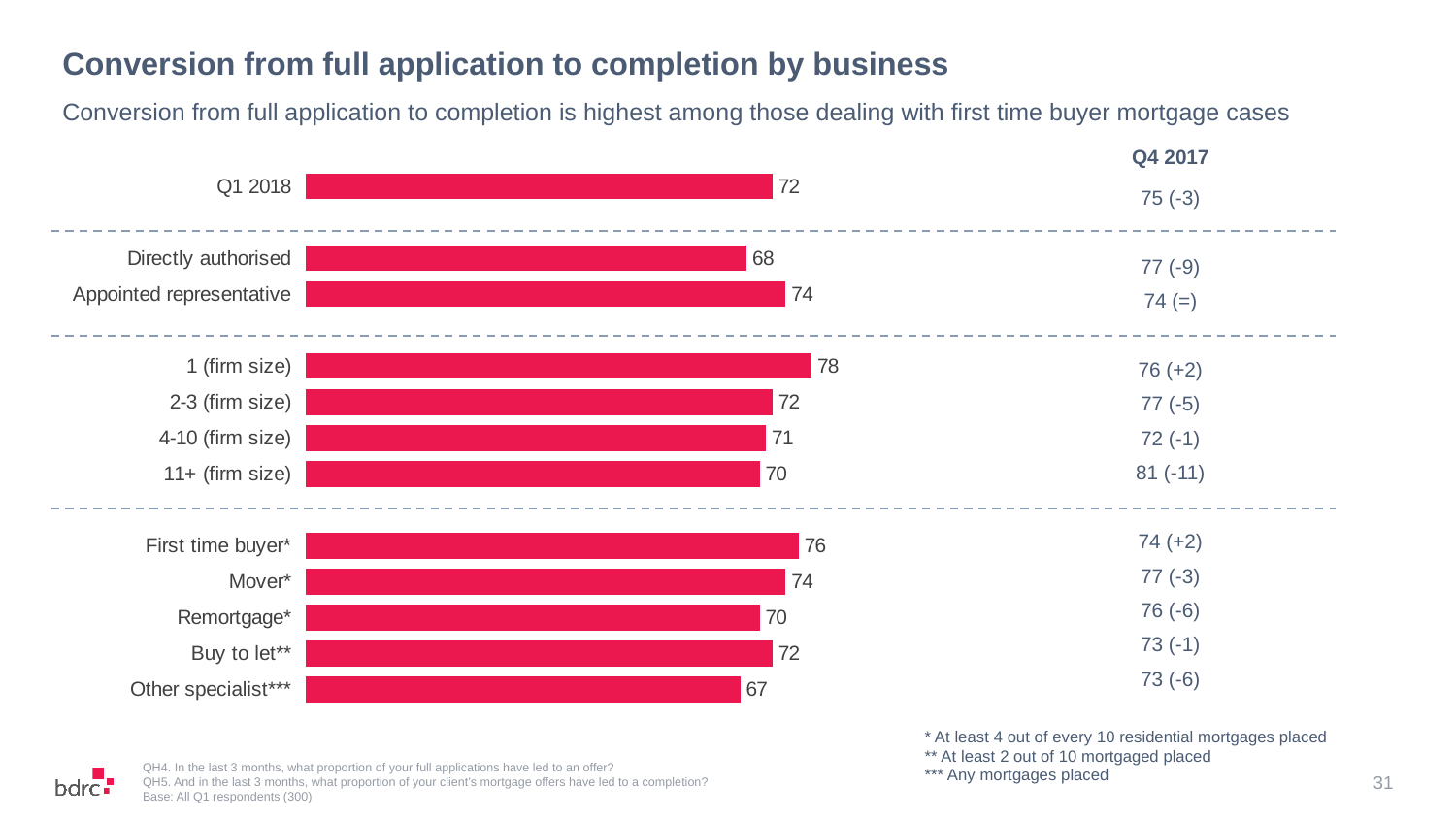

# Conversion from full application to completion by business
Conversion from full application to completion is highest among those dealing with first time buyer mortgage cases
| Q4 2017 |
| --- |
| 75 (-3) |
|  |
| 77 (-9) |
| 74 (=) |
|  |
| 76 (+2) |
| 77 (-5) |
| 72 (-1) |
| 81 (-11) |
|  |
| 74 (+2) |
| 77 (-3) |
| 76 (-6) |
| 73 (-1) |
| 73 (-6) |

### Chart

| Category | Series 1 |
|---|---|
| Q1 2018 | 72.0 |
|  | None |
| Directly authorised | 68.0 |
| Appointed representative | 74.0 |
|  | None |
| 1 (firm size) | 78.0 |
| 2-3 (firm size) | 72.0 |
| 4-10 (firm size) | 71.0 |
| 11+ (firm size) | 70.0 |
|  | None |
| First time buyer* | 76.0 |
| Mover* | 74.0 |
| Remortgage* | 70.0 |
| Buy to let** | 72.0 |
| Other specialist*** | 67.0 |
* At least 4 out of every 10 residential mortgages placed
** At least 2 out of 10 mortgaged placed
*** Any mortgages placed
31
QH4. In the last 3 months, what proportion of your full applications have led to an offer?
QH5. And in the last 3 months, what proportion of your client’s mortgage offers have led to a completion?
Base: All Q1 respondents (300)